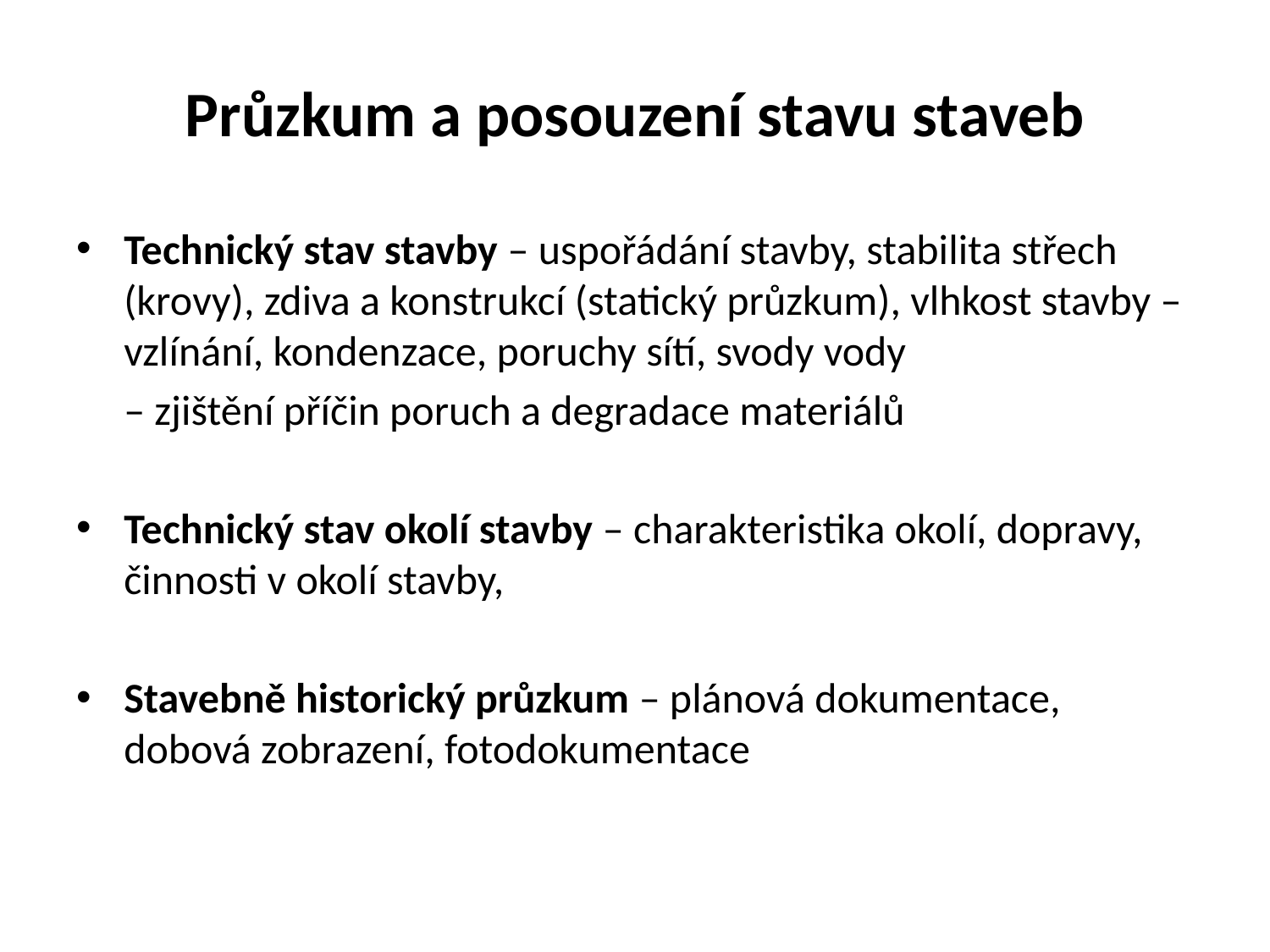

# Průzkum a posouzení stavu staveb
Technický stav stavby – uspořádání stavby, stabilita střech (krovy), zdiva a konstrukcí (statický průzkum), vlhkost stavby – vzlínání, kondenzace, poruchy sítí, svody vody
     – zjištění příčin poruch a degradace materiálů

Technický stav okolí stavby – charakteristika okolí, dopravy, činnosti v okolí stavby,

Stavebně historický průzkum – plánová dokumentace, dobová zobrazení, fotodokumentace